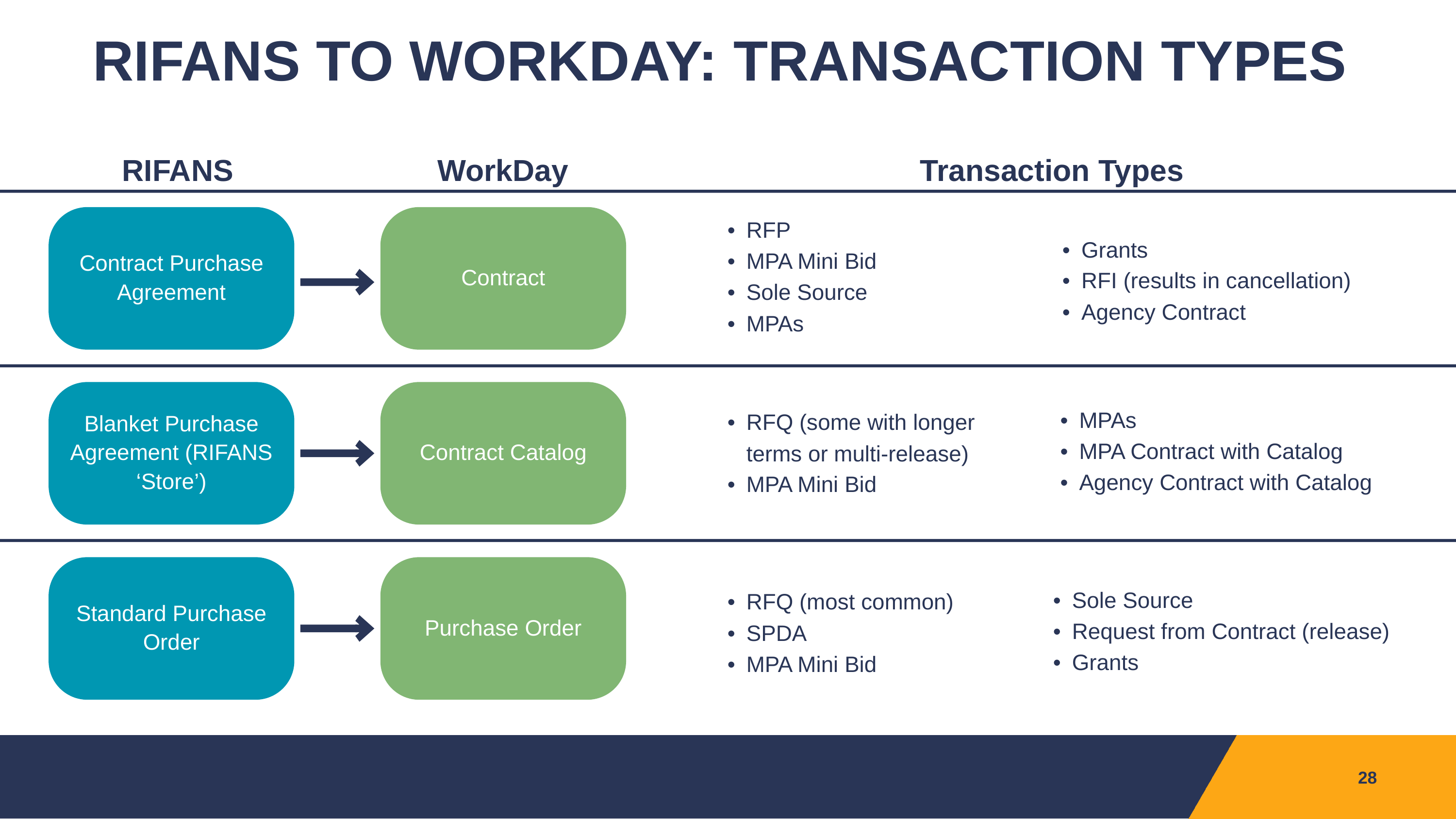

RIFANS TO WORKDAY: TRANSACTION TYPES
RIFANS
WorkDay
Transaction Types

| RFP MPA Mini Bid Sole Source MPAs |
| --- |
| RFQ (some with longer terms or multi-release) MPA Mini Bid |
| RFQ (most common) SPDA MPA Mini Bid |

Contract Purchase Agreement

Contract
| Grants RFI (results in cancellation) Agency Contract |
| --- |

Blanket Purchase Agreement (RIFANS ‘Store’)

Contract Catalog
| MPAs MPA Contract with Catalog Agency Contract with Catalog |
| --- |

Standard Purchase Order

Purchase Order
| Sole Source Request from Contract (release) Grants |
| --- |

28